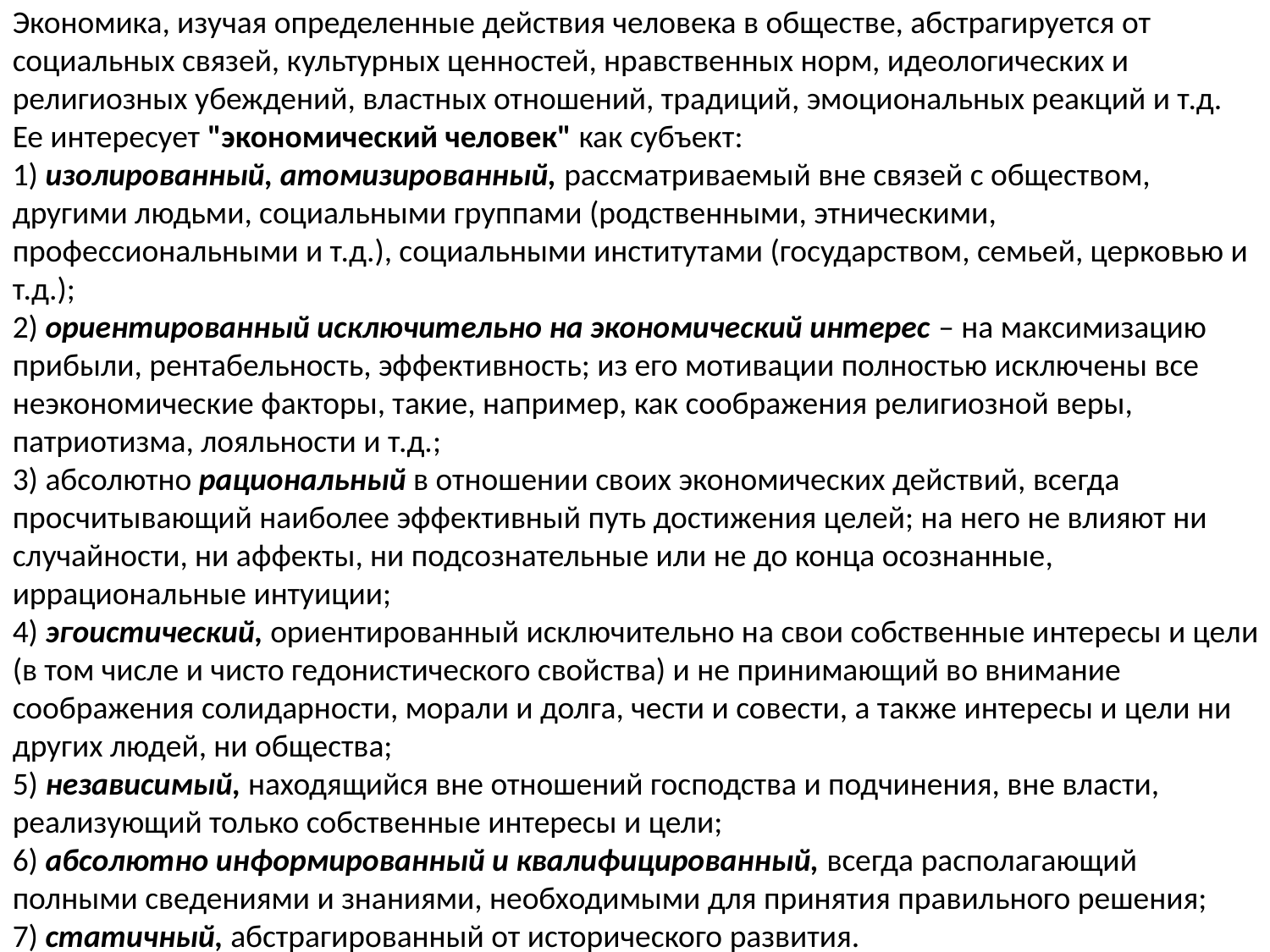

Экономика, изучая определенные действия человека в обществе, абстрагируется от социальных связей, культурных ценностей, нравственных норм, идеологических и религиозных убеждений, властных отношений, традиций, эмоциональных реакций и т.д. Ее интересует "экономический человек" как субъект:
1) изолированный, атомизированный, рассматриваемый вне связей с обществом, другими людьми, социальными группами (родственными, этническими, профессиональными и т.д.), социальными институтами (государством, семьей, церковью и т.д.);
2) ориентированный исключительно на экономический интерес – на максимизацию прибыли, рентабельность, эффективность; из его мотивации полностью исключены все неэкономические факторы, такие, например, как соображения религиозной веры, патриотизма, лояльности и т.д.;
3) абсолютно рациональный в отношении своих экономических действий, всегда просчитывающий наиболее эффективный путь достижения целей; на него не влияют ни случайности, ни аффекты, ни подсознательные или не до конца осознанные, иррациональные интуиции;
4) эгоистический, ориентированный исключительно на свои собственные интересы и цели (в том числе и чисто гедонистического свойства) и не принимающий во внимание соображения солидарности, морали и долга, чести и совести, а также интересы и цели ни других людей, ни общества;
5) независимый, находящийся вне отношений господства и подчинения, вне власти, реализующий только собственные интересы и цели;
6) абсолютно информированный и квалифицированный, всегда располагающий полными сведениями и знаниями, необходимыми для принятия правильного решения;
7) статичный, абстрагированный от исторического развития.